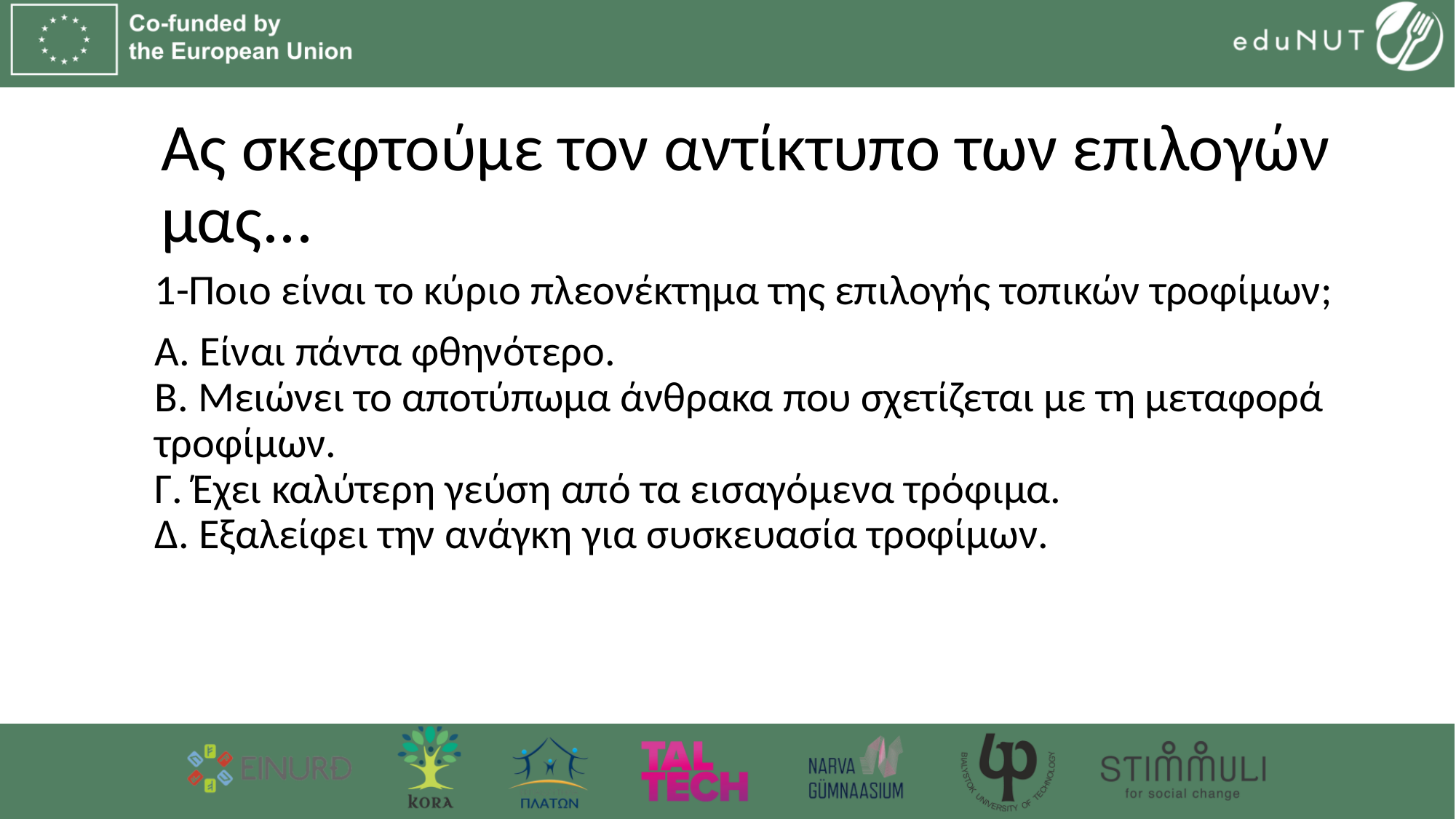

# Ας σκεφτούμε τον αντίκτυπο των επιλογών μας...
1-Ποιο είναι το κύριο πλεονέκτημα της επιλογής τοπικών τροφίμων;
Α. Είναι πάντα φθηνότερο.
Β. Μειώνει το αποτύπωμα άνθρακα που σχετίζεται με τη μεταφορά τροφίμων.
Γ. Έχει καλύτερη γεύση από τα εισαγόμενα τρόφιμα.
Δ. Εξαλείφει την ανάγκη για συσκευασία τροφίμων.